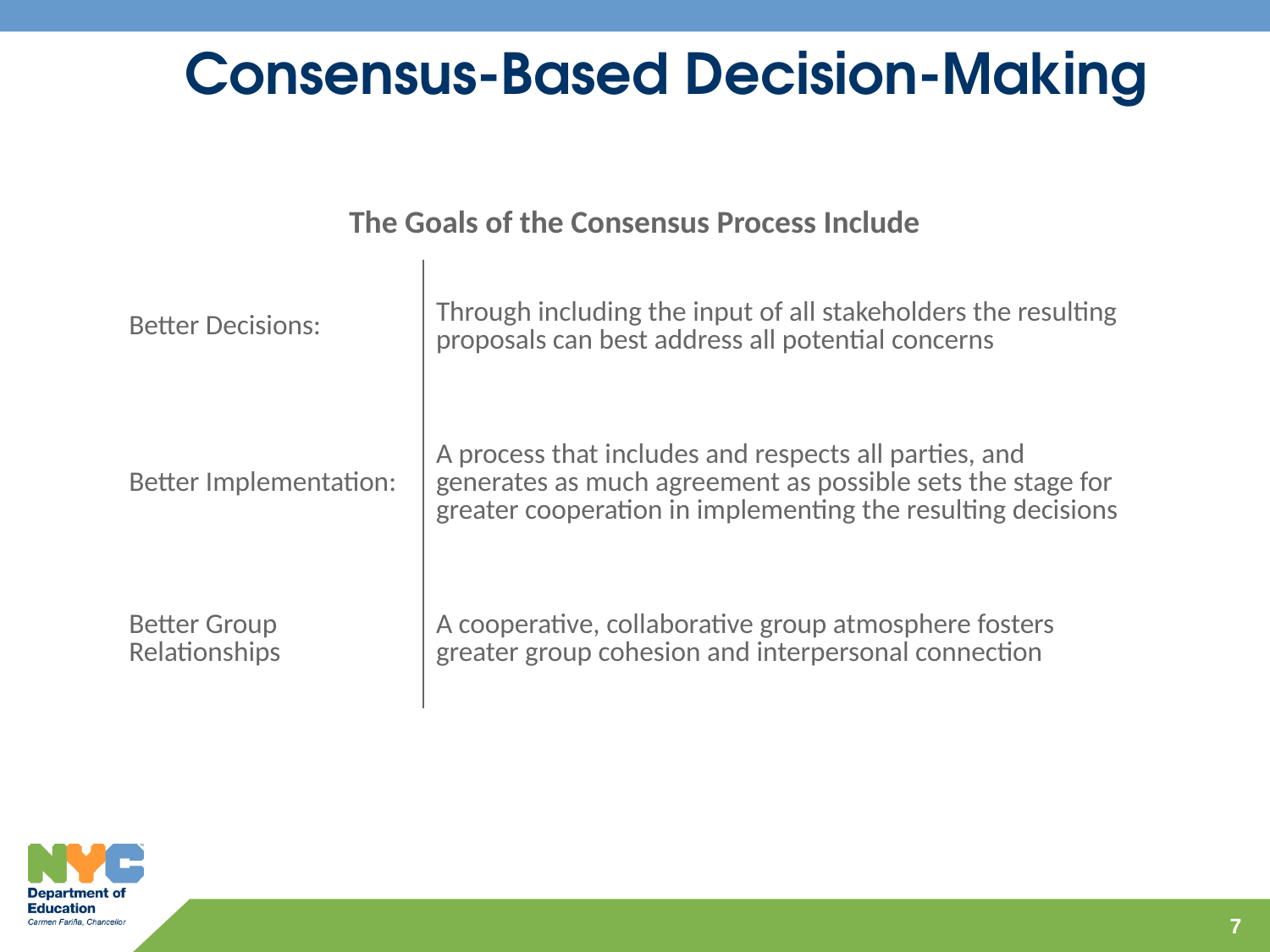

Consensus-Based Decision-Making
| The Goals of the Consensus Process Include |  |
| --- | --- |
| Better Decisions: | Through including the input of all stakeholders the resulting proposals can best address all potential concerns |
| Better Implementation: | A process that includes and respects all parties, and generates as much agreement as possible sets the stage for greater cooperation in implementing the resulting decisions |
| Better Group Relationships | A cooperative, collaborative group atmosphere fosters greater group cohesion and interpersonal connection |
7